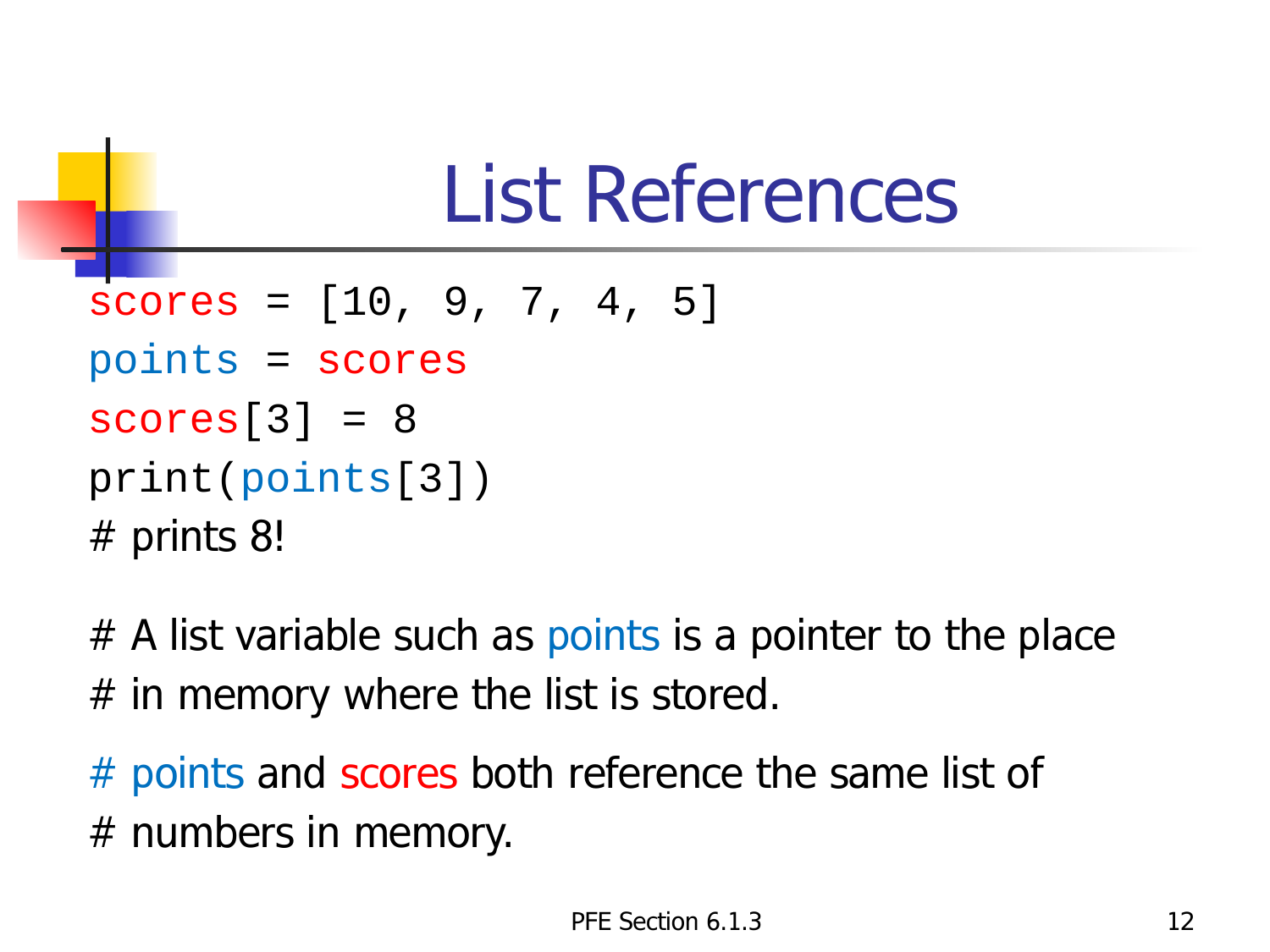

List References
scores = [10, 9, 7, 4, 5]
points = scores
scores[3] = 8
print(points[3])
# prints 8!

# A list variable such as points is a pointer to the place
# in memory where the list is stored.

# points and scores both reference the same list of
# numbers in memory.
PFE Section 6.1.3
12